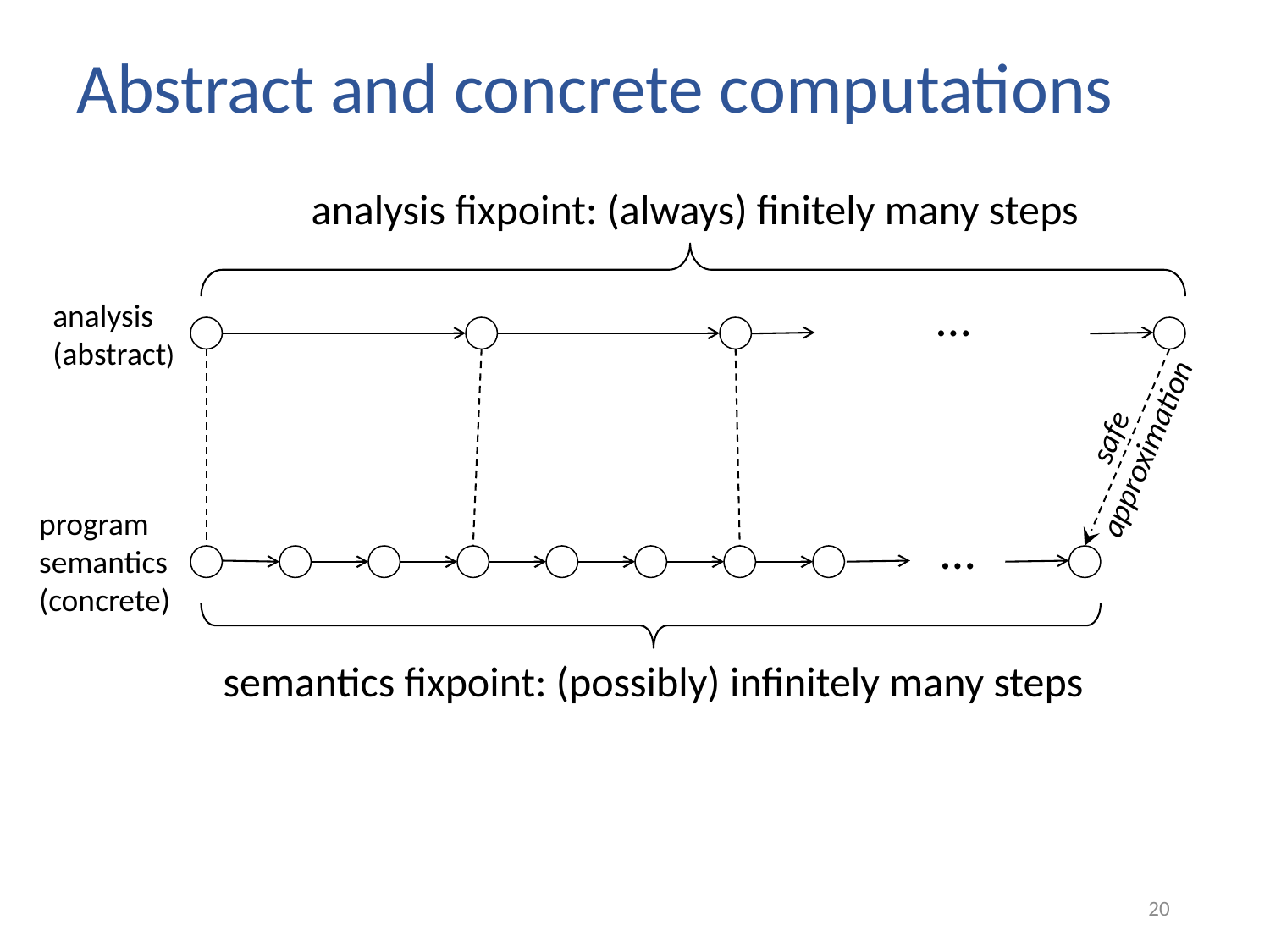

# Abstract and concrete computations

analysis fixpoint: (always) finitely many steps
…
analysis
(abstract)

safe
approximation
program
semantics
(concrete)
…

semantics fixpoint: (possibly) infinitely many steps
20